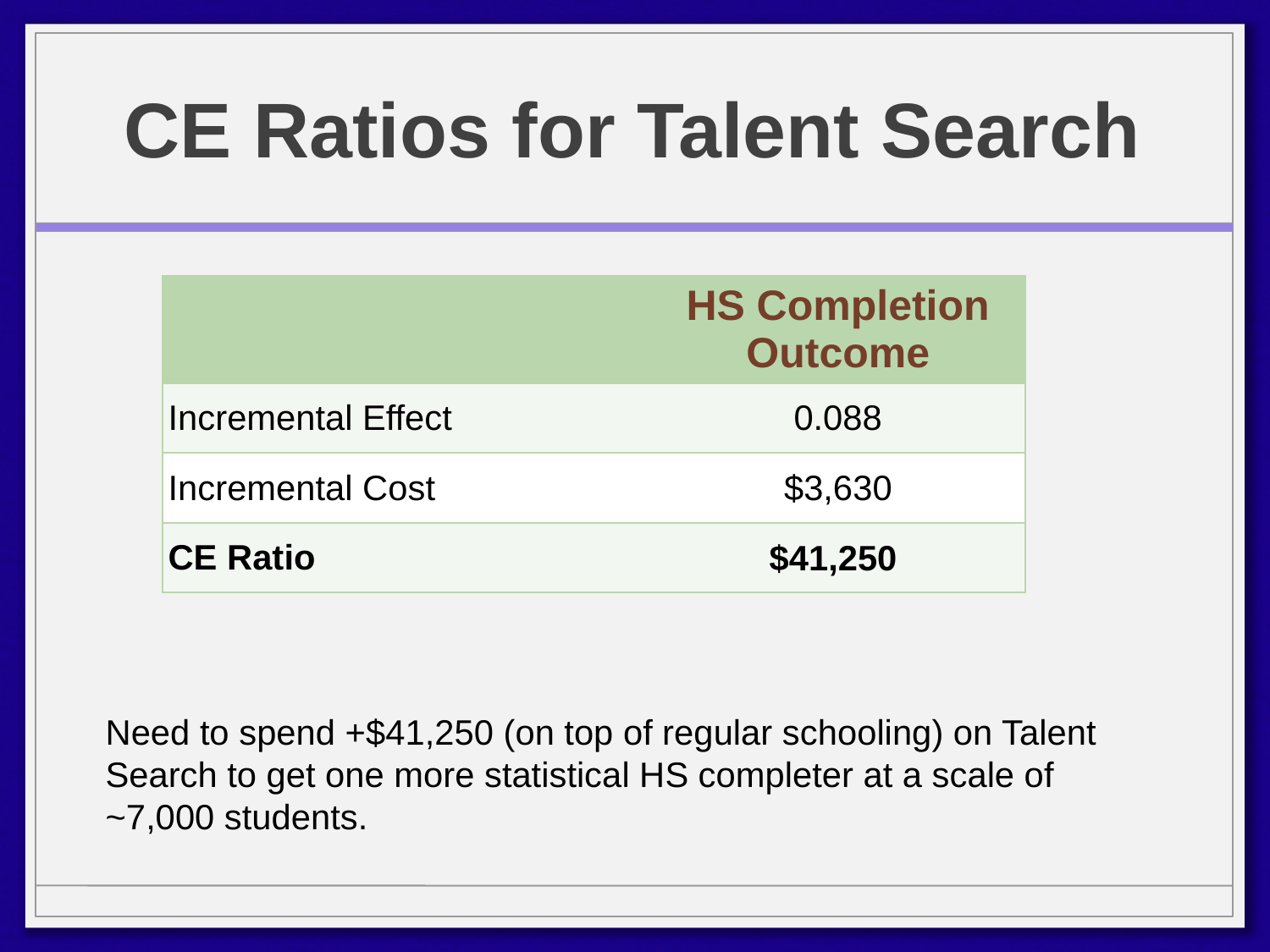

# CE Ratios for Talent Search
|  | HS Completion Outcome |
| --- | --- |
| Incremental Effect | 0.088 |
| Incremental Cost | $3,630 |
| CE Ratio | $41,250 |
Need to spend +$41,250 (on top of regular schooling) on Talent Search to get one more statistical HS completer at a scale of ~7,000 students.